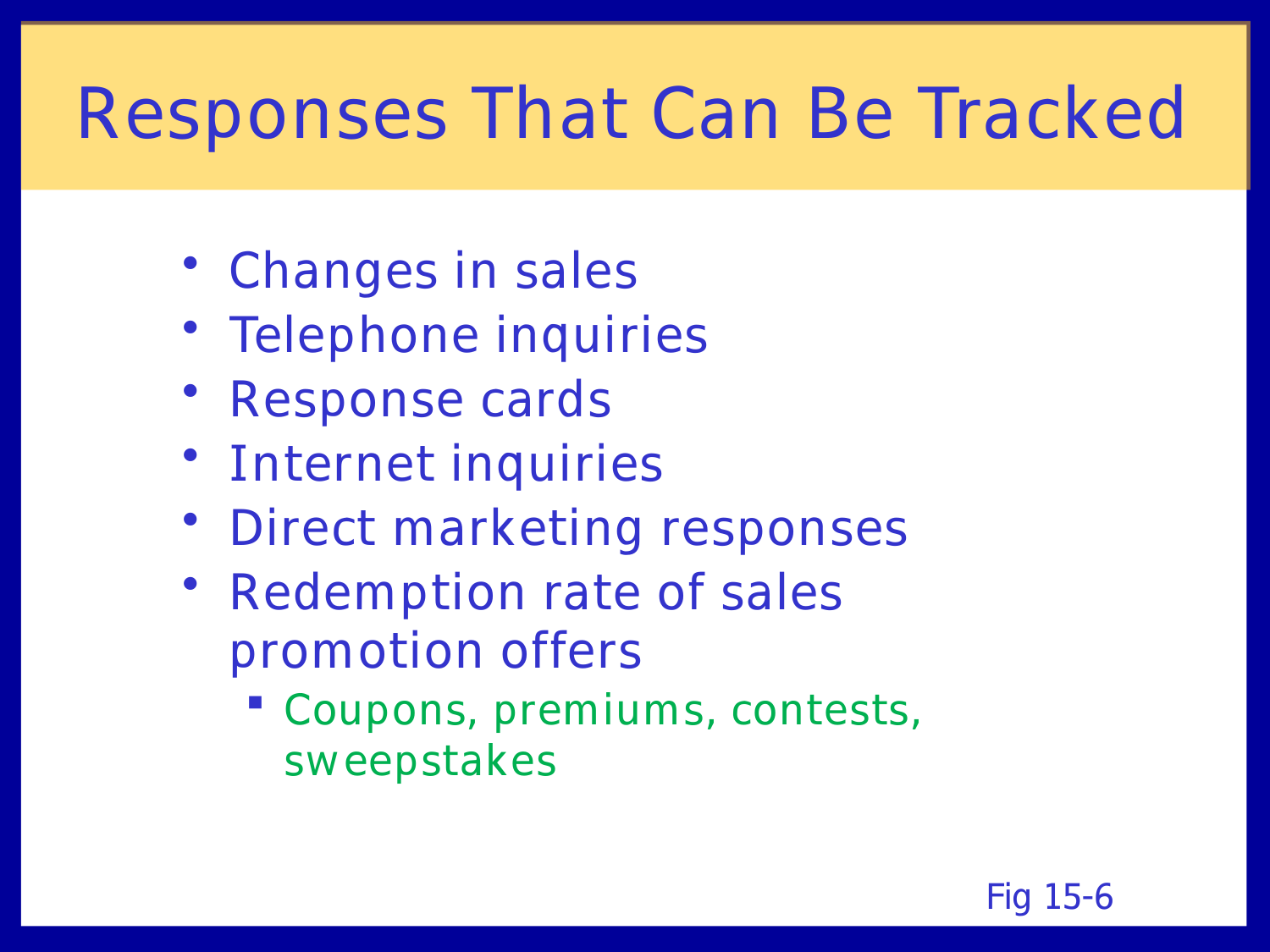

Responses That Can Be Tracked
Changes in sales
Telephone inquiries
Response cards
Internet inquiries
Direct marketing responses
Redemption rate of sales promotion offers
Coupons, premiums, contests, sweepstakes
Fig 15-6